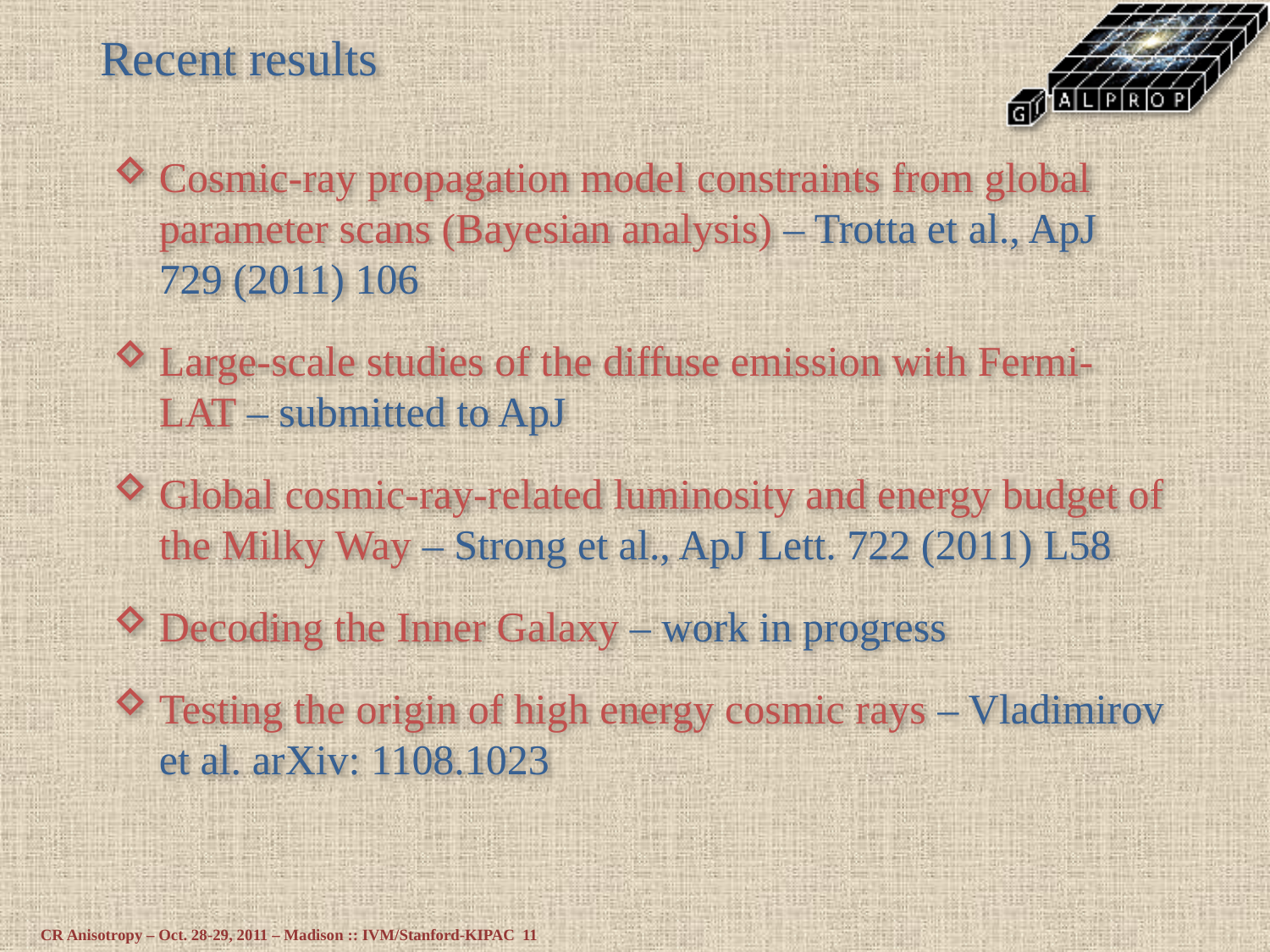

# Recent results
Cosmic-ray propagation model constraints from global parameter scans (Bayesian analysis) – Trotta et al., ApJ 729 (2011) 106
Large-scale studies of the diffuse emission with Fermi-LAT – submitted to ApJ
Global cosmic-ray-related luminosity and energy budget of the Milky Way – Strong et al., ApJ Lett. 722 (2011) L58
Decoding the Inner Galaxy – work in progress
Testing the origin of high energy cosmic rays – Vladimirov et al. arXiv: 1108.1023